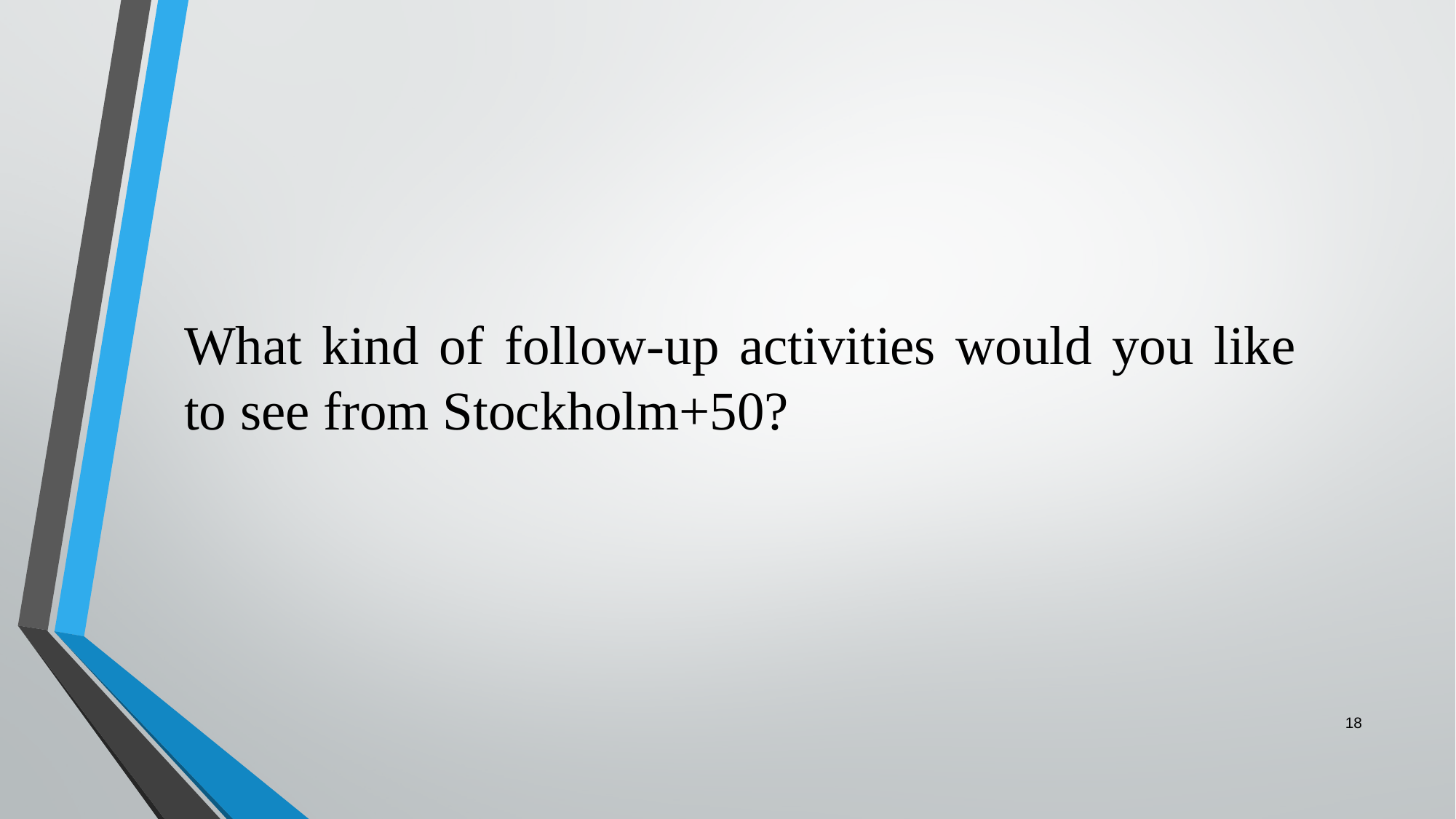

What kind of follow-up activities would you like to see from Stockholm+50?
18